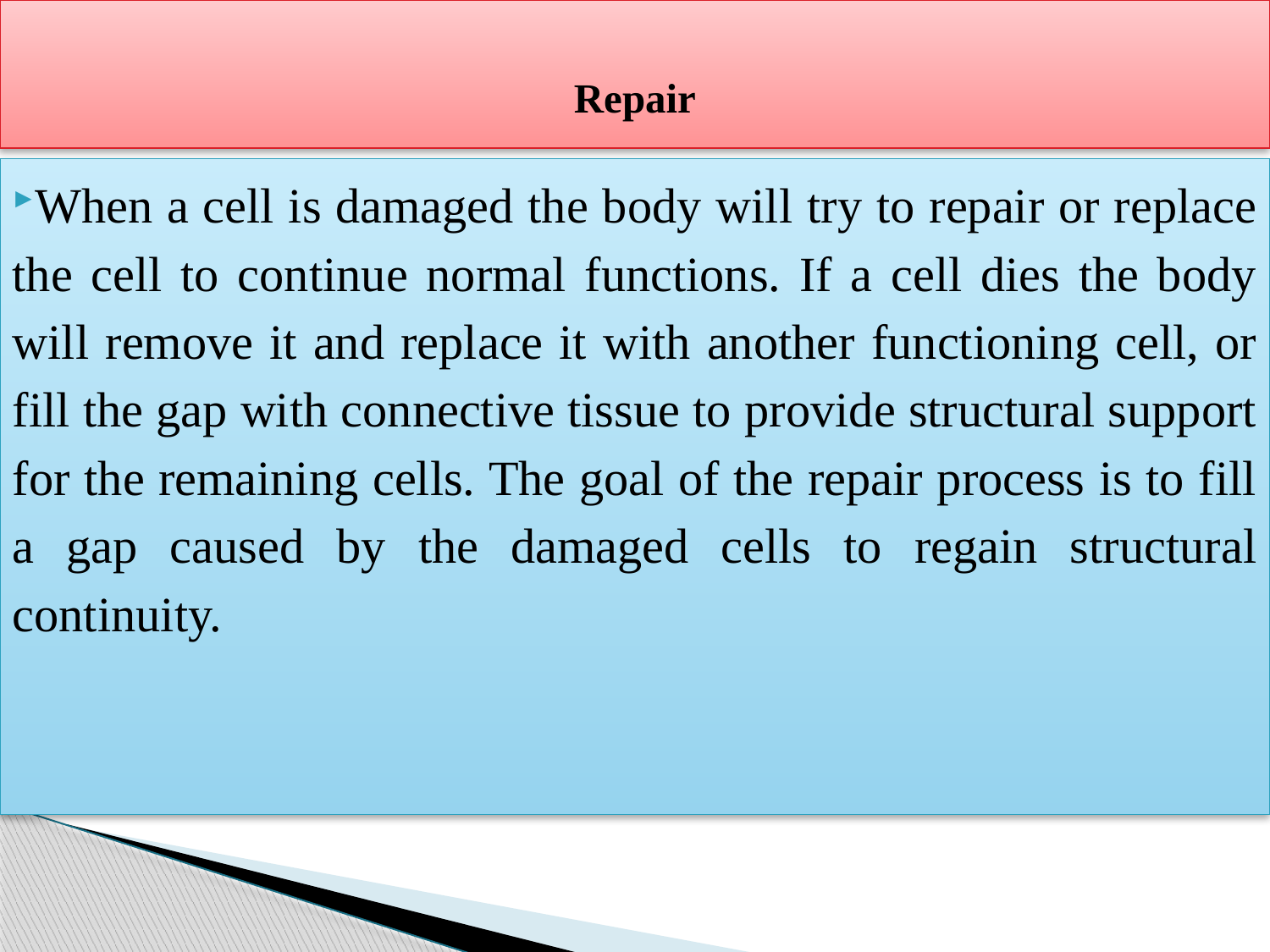

# Repair
When a cell is damaged the body will try to repair or replace the cell to continue normal functions. If a cell dies the body will remove it and replace it with another functioning cell, or fill the gap with connective tissue to provide structural support for the remaining cells. The goal of the repair process is to fill a gap caused by the damaged cells to regain structural continuity.